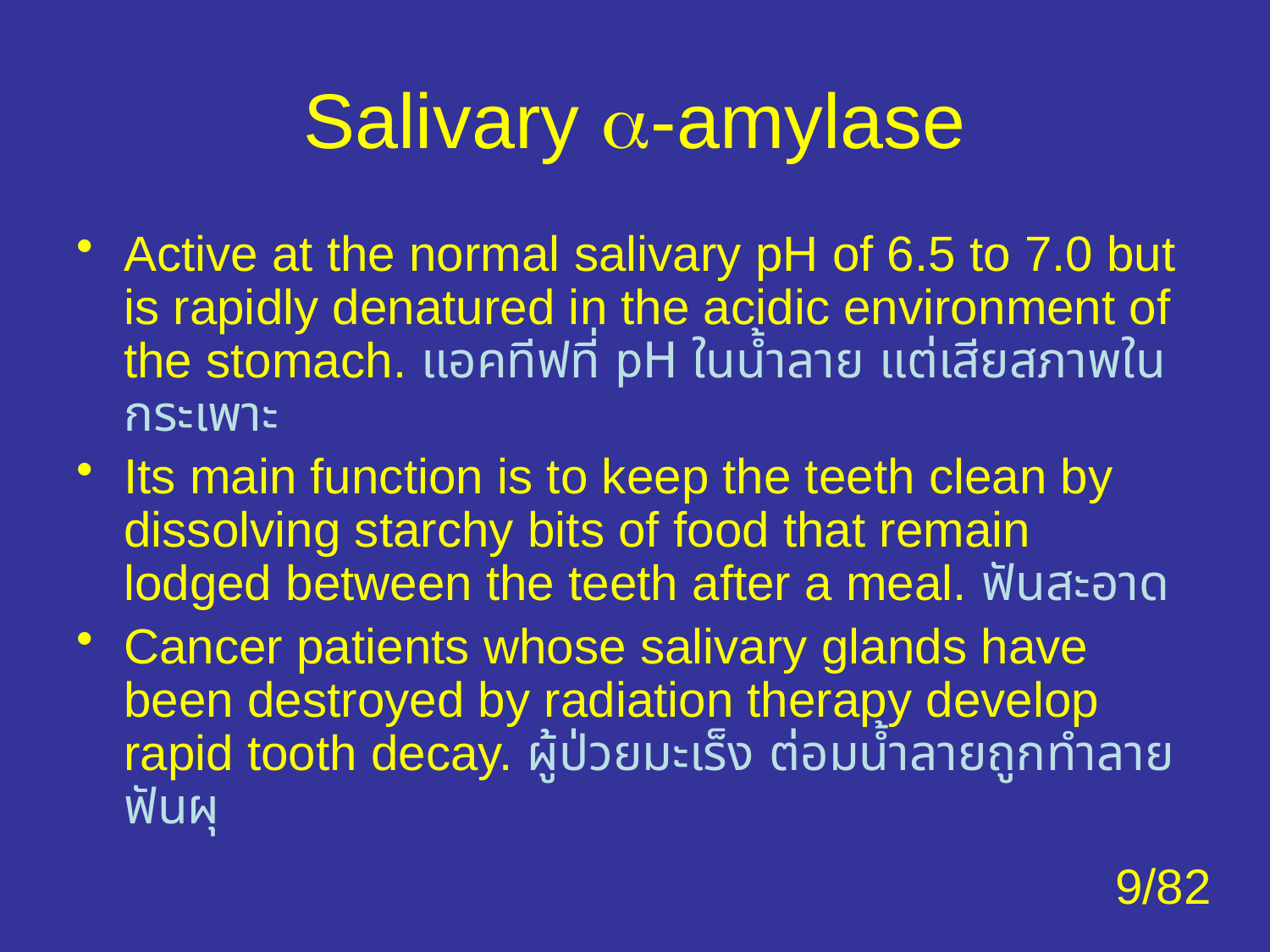

# Salivary α-amylase
Active at the normal salivary pH of 6.5 to 7.0 but is rapidly denatured in the acidic environment of the stomach. แอคทีฟที่ pH ในน้ำลาย แต่เสียสภาพในกระเพาะ
Its main function is to keep the teeth clean by dissolving starchy bits of food that remain lodged between the teeth after a meal. ฟันสะอาด
Cancer patients whose salivary glands have been destroyed by radiation therapy develop rapid tooth decay. ผู้ป่วยมะเร็ง ต่อมน้ำลายถูกทำลาย ฟันผุ
9/82